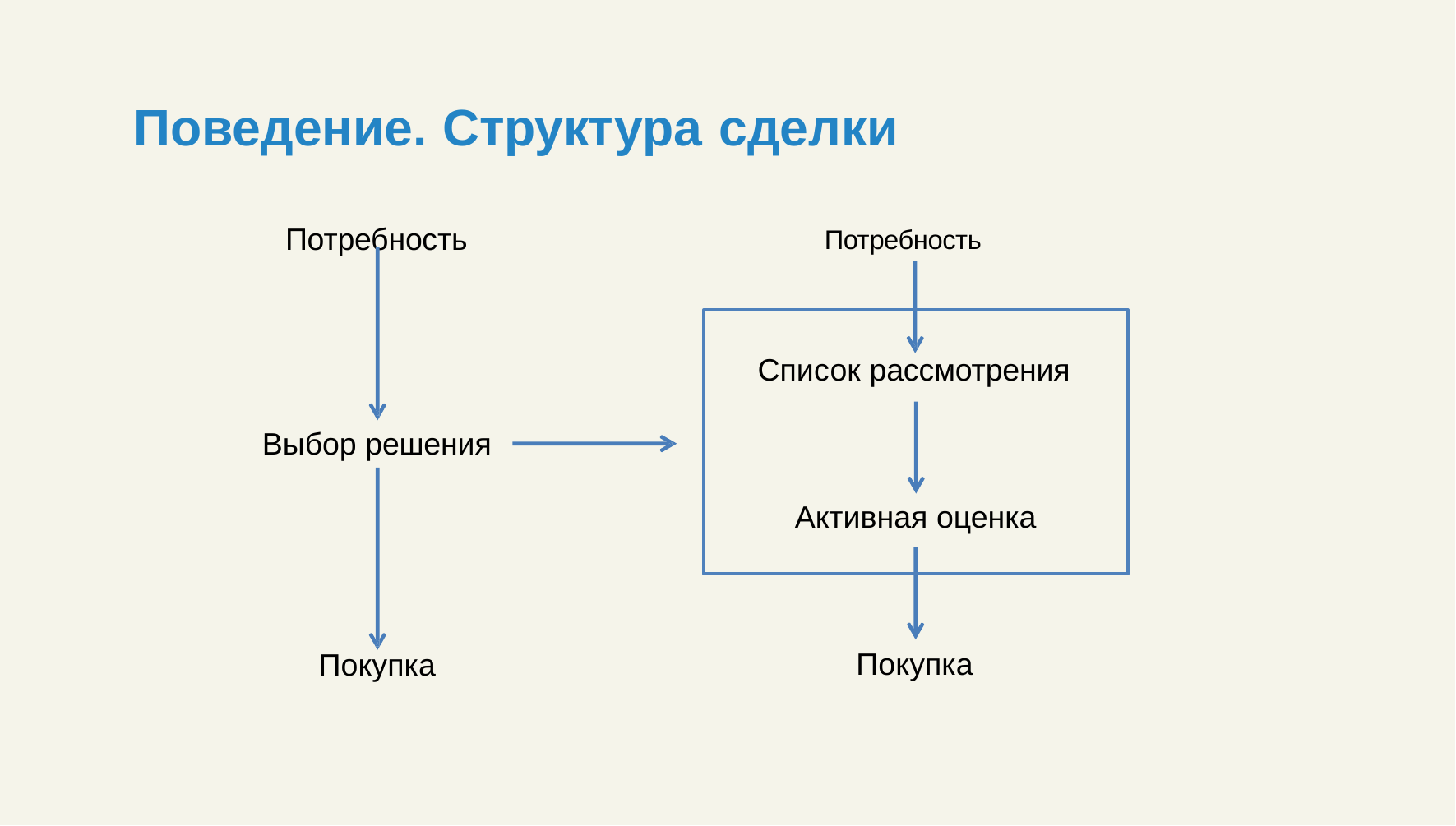

# Поведение. Структура сделки
Потребность	Потребность

Список рассмотрения
Выбор решения

Активная оценка
Покупка
Покупка